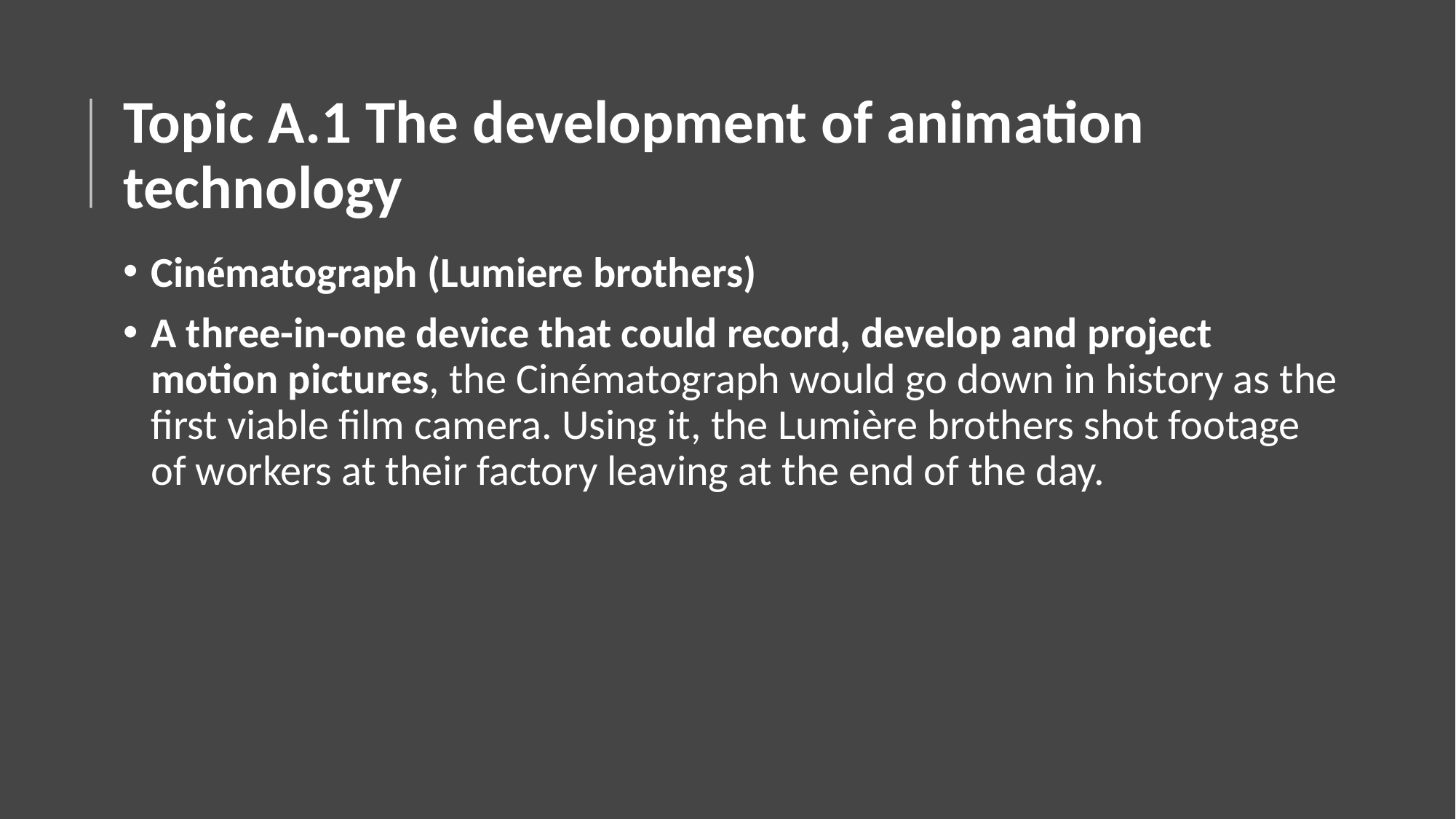

# Topic A.1 The development of animation technology
Cinématograph (Lumiere brothers)
A three-in-one device that could record, develop and project motion pictures, the Cinématograph would go down in history as the first viable film camera. Using it, the Lumière brothers shot footage of workers at their factory leaving at the end of the day.